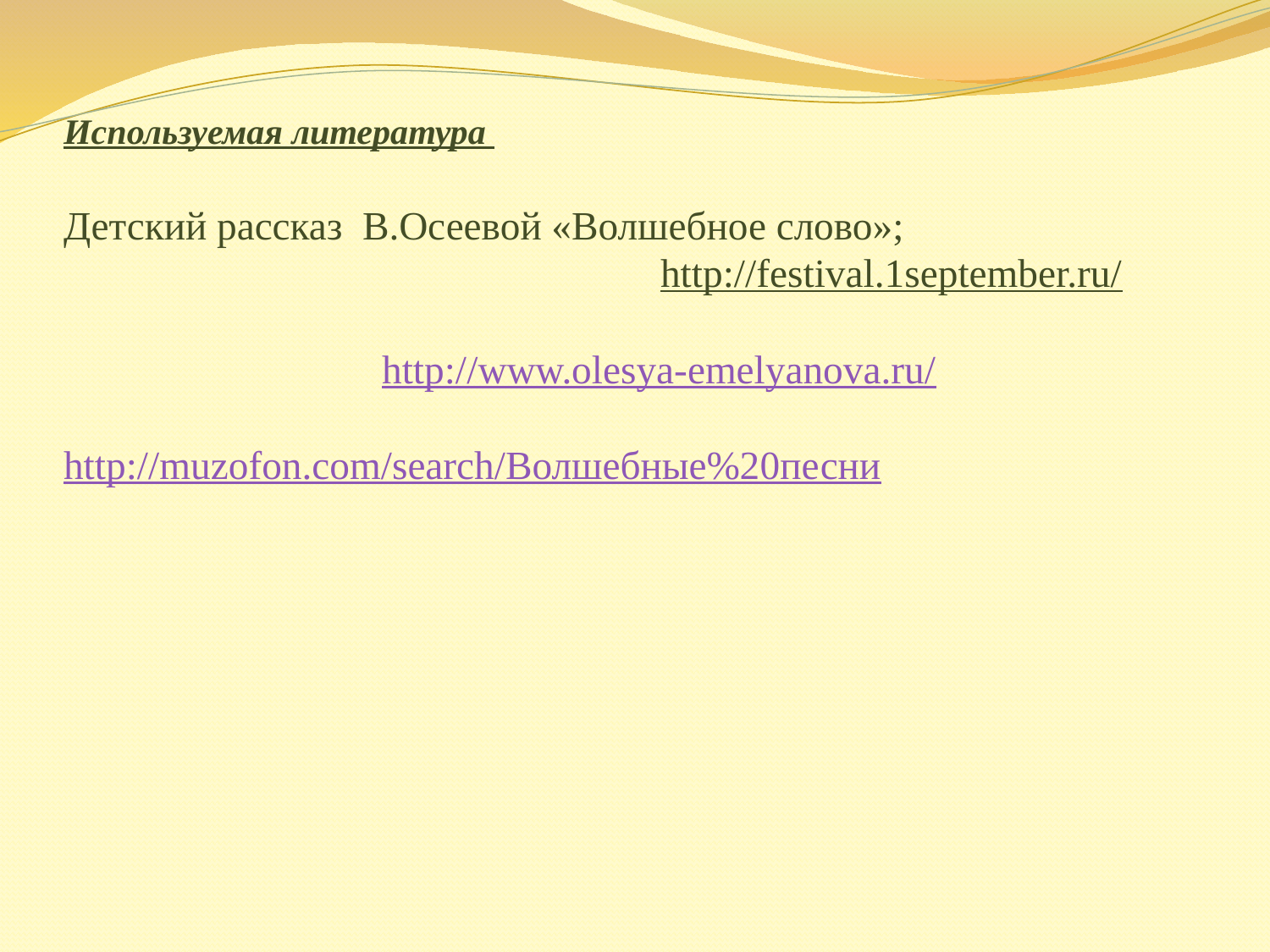

# Используемая литература    Детский рассказ  В.Осеевой «Волшебное слово»;                                                                                            http://festival.1september.ru/                                                                                                                                                              http://www.olesya-emelyanova.ru/                                                                                         http://muzofon.com/search/Волшебные%20песни